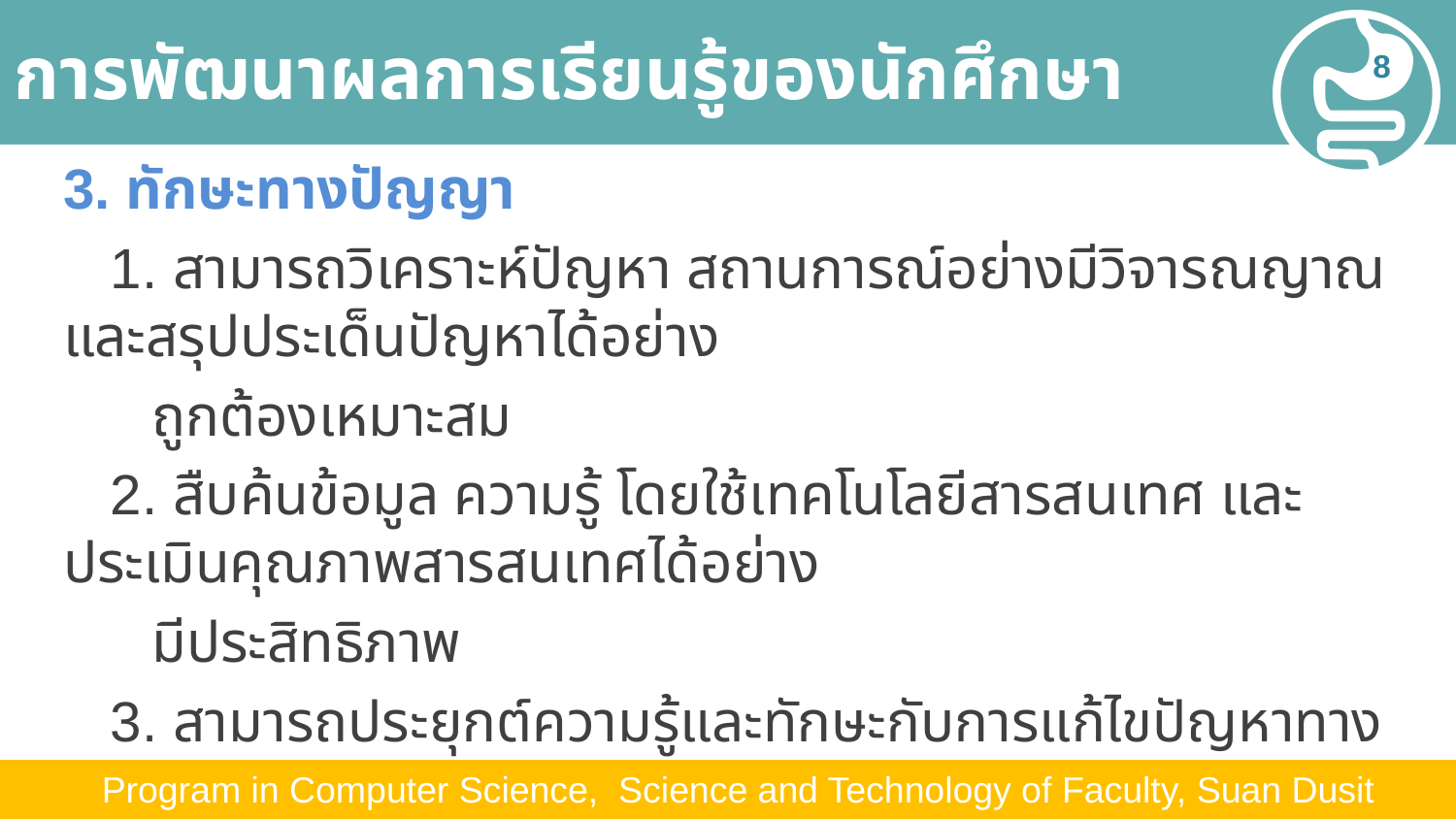

# การพัฒนาผลการเรียนรู้ของนักศึกษา
8
3. ทักษะทางปัญญา
   1. สามารถวิเคราะห์ปัญหา สถานการณ์อย่างมีวิจารณญาณ และสรุปประเด็นปัญหาได้อย่าง
      ถูกต้องเหมาะสม
   2. สืบค้นข้อมูล ความรู้ โดยใช้เทคโนโลยีสารสนเทศ และประเมินคุณภาพสารสนเทศได้อย่าง
      มีประสิทธิภาพ
   3. สามารถประยุกต์ความรู้และทักษะกับการแก้ไขปัญหาทางคอมพิวเตอร์ เทคโนโลยี
      สารสนเทศและการสื่อสารได้อย่างเหมาะสม
  Program in Computer Science,  Science and Technology of Faculty, Suan Dusit University